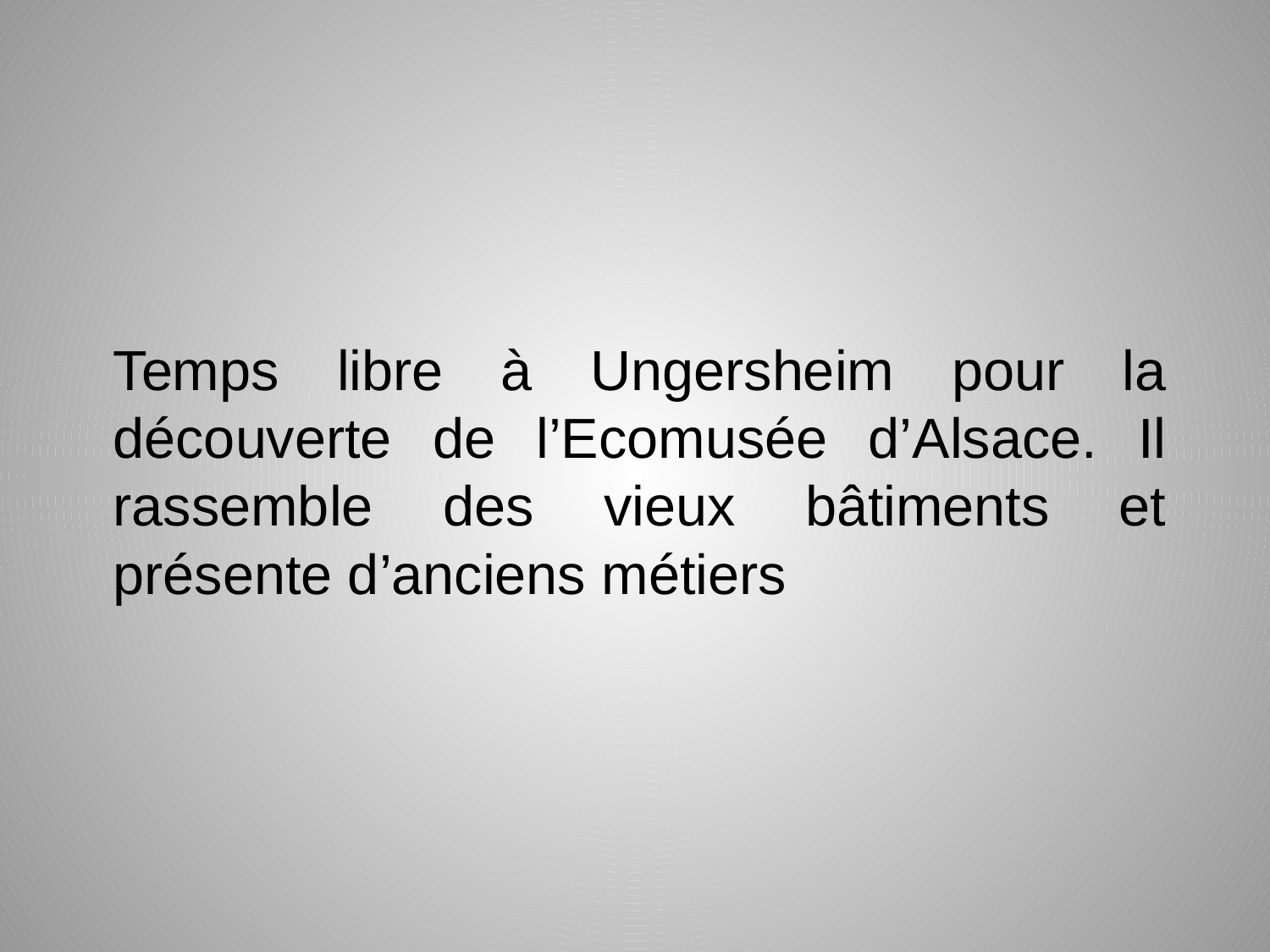

Temps libre à Ungersheim pour la découverte de l’Ecomusée d’Alsace. Il rassemble des vieux bâtiments et présente d’anciens métiers
#